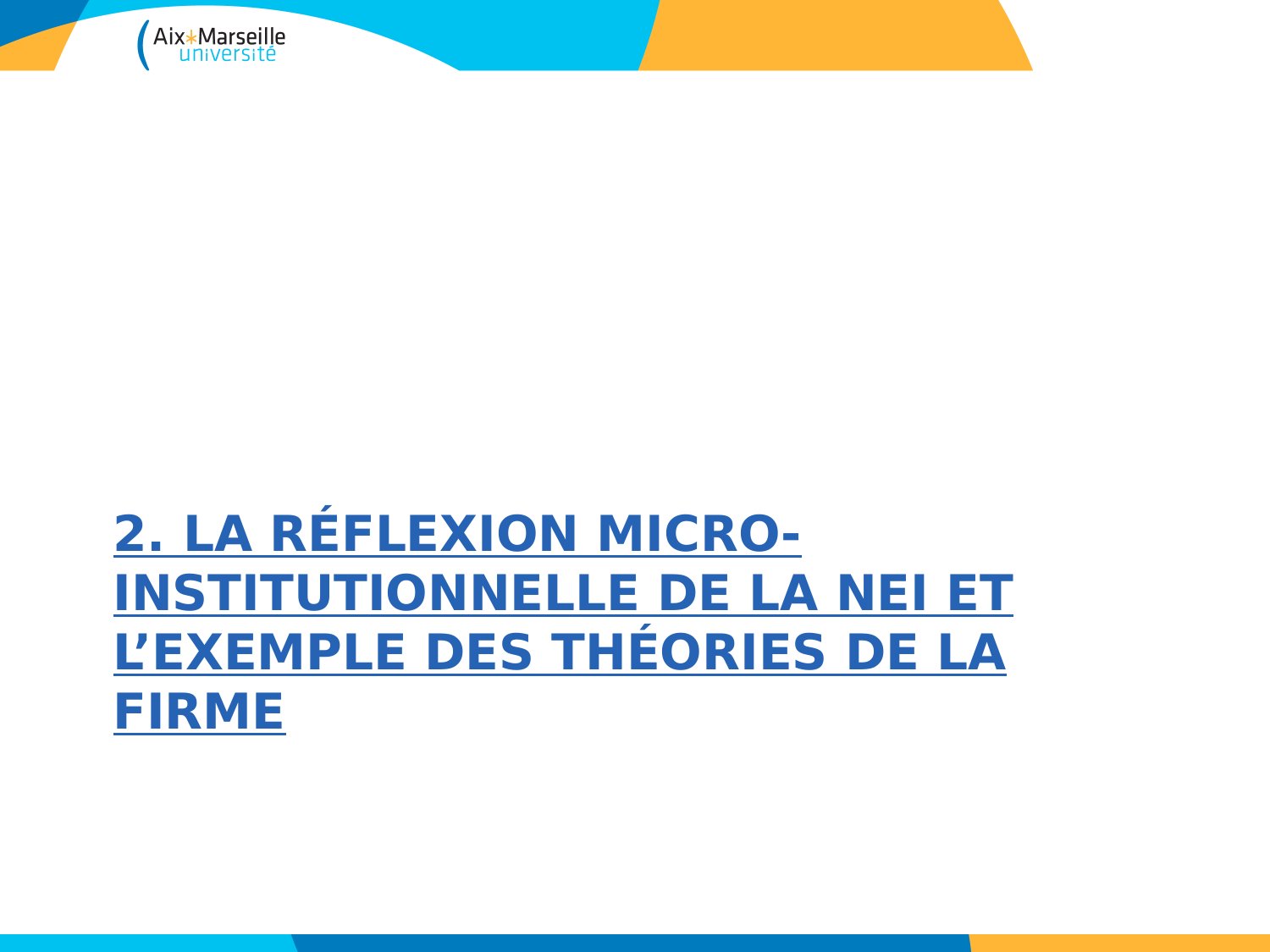

# 2. La réflexion micro-institutionnelle de la NEI et l’exemple des théories de la firme